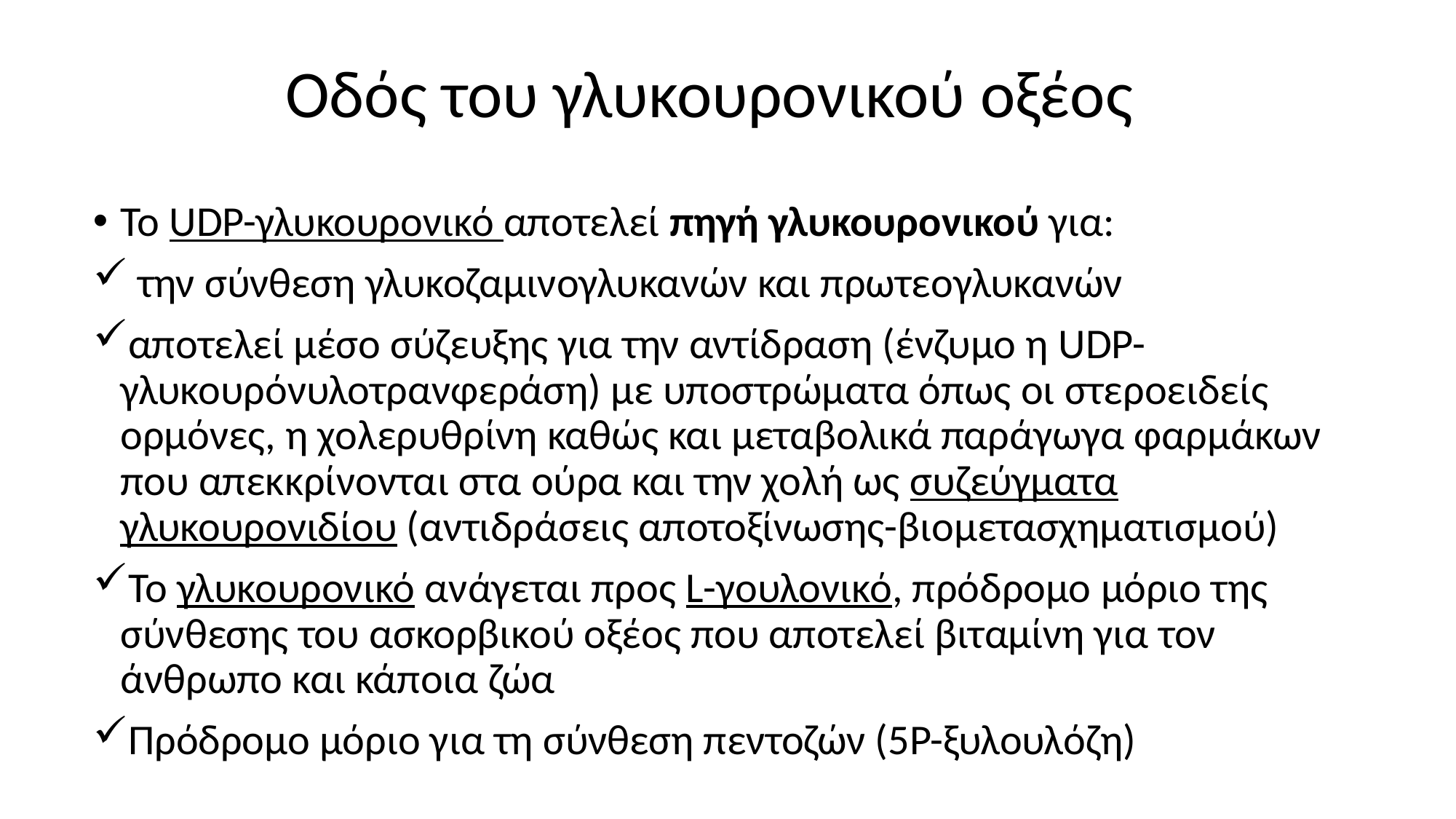

# Οδός του γλυκουρονικού οξέος
To UDP-γλυκουρονικό αποτελεί πηγή γλυκουρονικού για:
 την σύνθεση γλυκοζαμινογλυκανών και πρωτεογλυκανών
αποτελεί μέσο σύζευξης για την αντίδραση (ένζυμο η UDP- γλυκουρόνυλοτρανφεράση) με υποστρώματα όπως οι στεροειδείς ορμόνες, η χολερυθρίνη καθώς και μεταβολικά παράγωγα φαρμάκων που απεκκρίνονται στα ούρα και την χολή ως συζεύγματα γλυκουρονιδίου (αντιδράσεις αποτοξίνωσης-βιομετασχηματισμού)
Το γλυκουρονικό ανάγεται προς L-γουλονικό, πρόδρομο μόριο της σύνθεσης του ασκορβικού οξέος που αποτελεί βιταμίνη για τον άνθρωπο και κάποια ζώα
Πρόδρομο μόριο για τη σύνθεση πεντοζών (5Ρ-ξυλουλόζη)